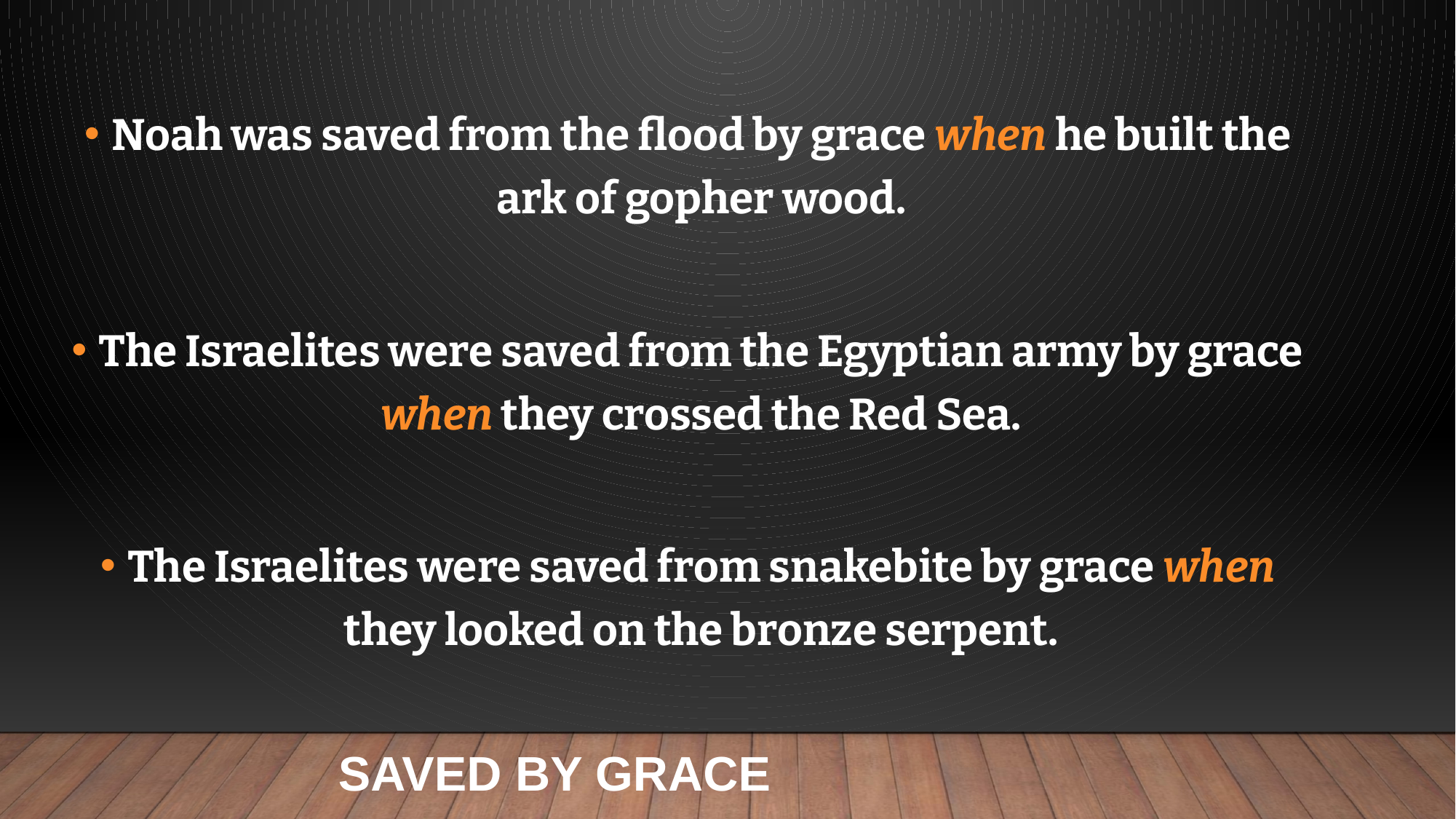

Noah was saved from the flood by grace when he built the ark of gopher wood.

The Israelites were saved from the Egyptian army by grace when they crossed the Red Sea.

The Israelites were saved from snakebite by grace when they looked on the bronze serpent.

# Saved by Grace